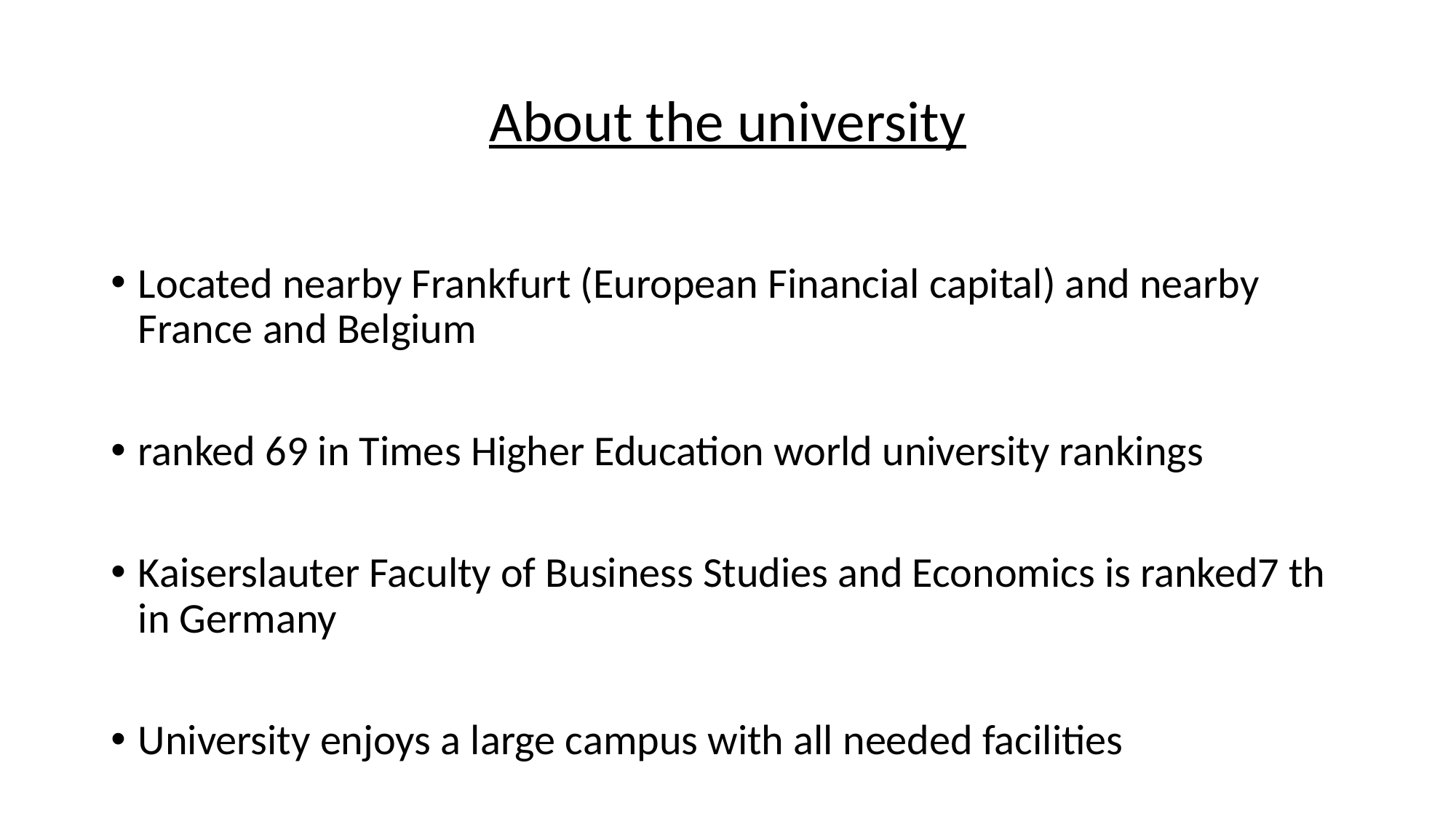

# About the university
Located nearby Frankfurt (European Financial capital) and nearby France and Belgium

ranked 69 in Times Higher Education world university rankings

Kaiserslauter Faculty of Business Studies and Economics is ranked7 th in Germany

University enjoys a large campus with all needed facilities